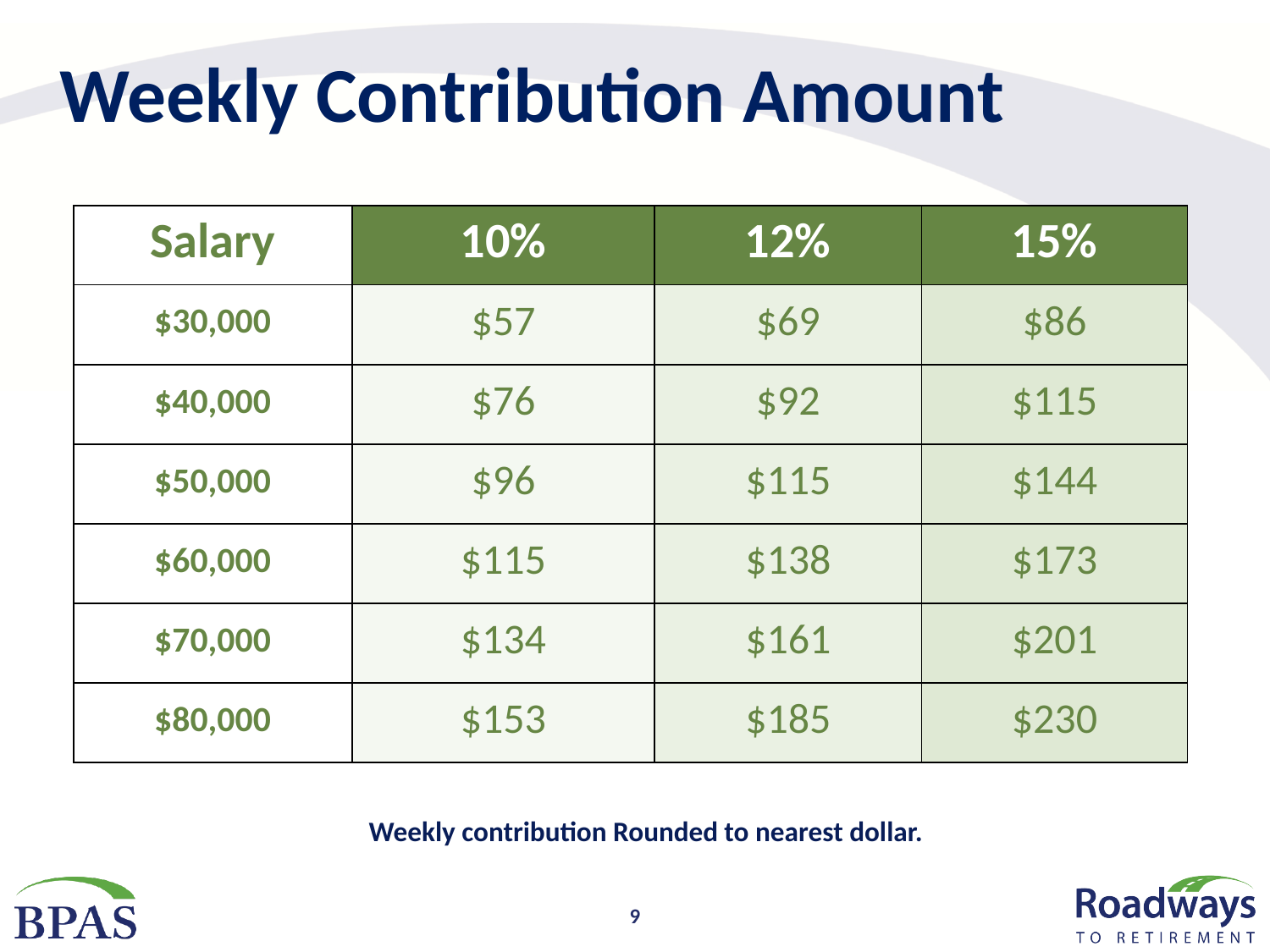

# Weekly Contribution Amount
| Salary | 10% | 12% | 15% |
| --- | --- | --- | --- |
| $30,000 | $57 | $69 | $86 |
| $40,000 | $76 | $92 | $115 |
| $50,000 | $96 | $115 | $144 |
| $60,000 | $115 | $138 | $173 |
| $70,000 | $134 | $161 | $201 |
| $80,000 | $153 | $185 | $230 |
Weekly contribution Rounded to nearest dollar.
9